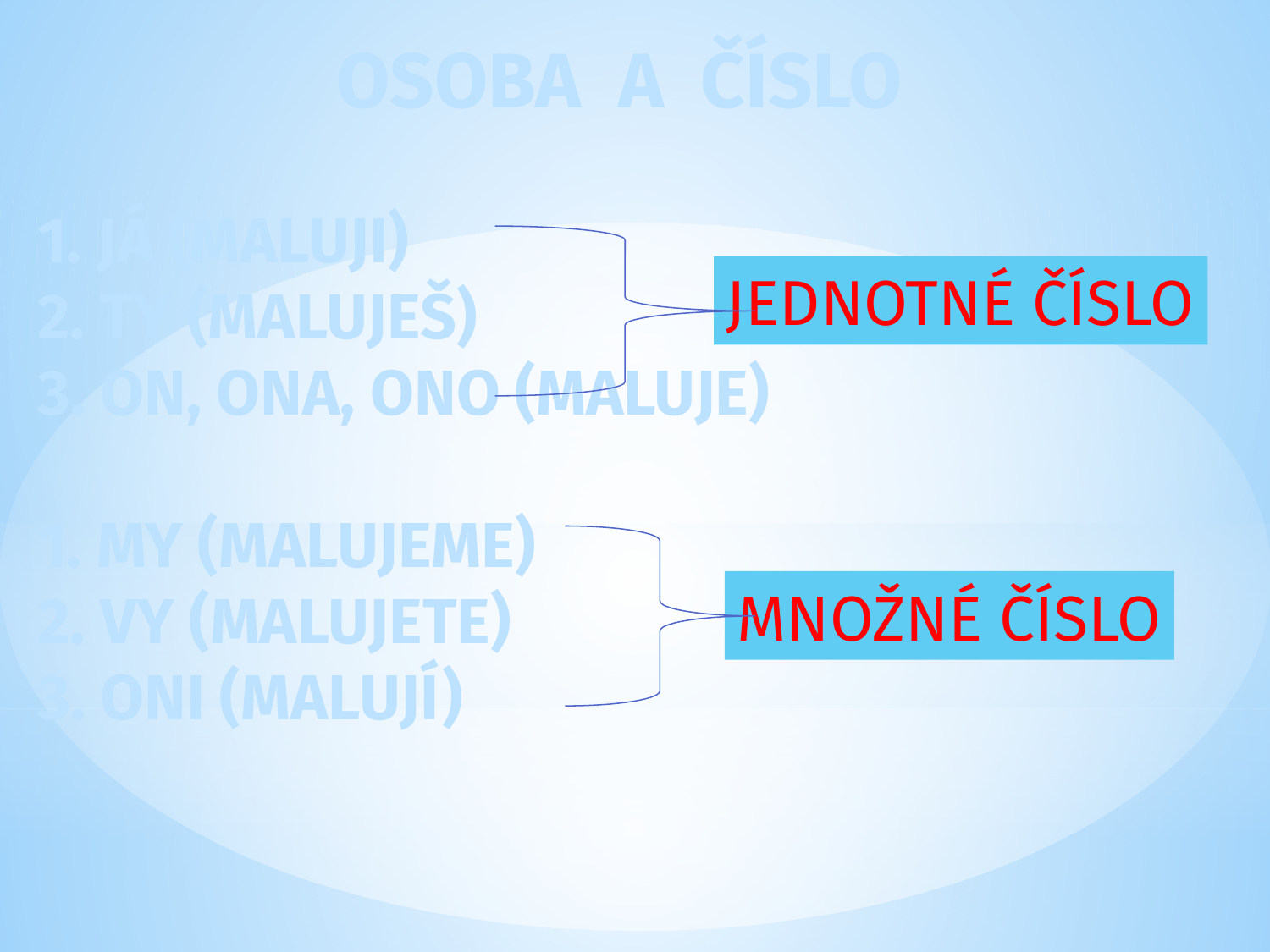

OSOBA  A  ČÍSLO

1. JÁ (MALUJI)
2. TY (MALUJEŠ)
3. ON, ONA, ONO (MALUJE)

1. MY (MALUJEME)
2. VY (MALUJETE)
3. ONI (MALUJÍ)

JEDNOTNÉ ČÍSLO

MNOŽNÉ ČÍSLO